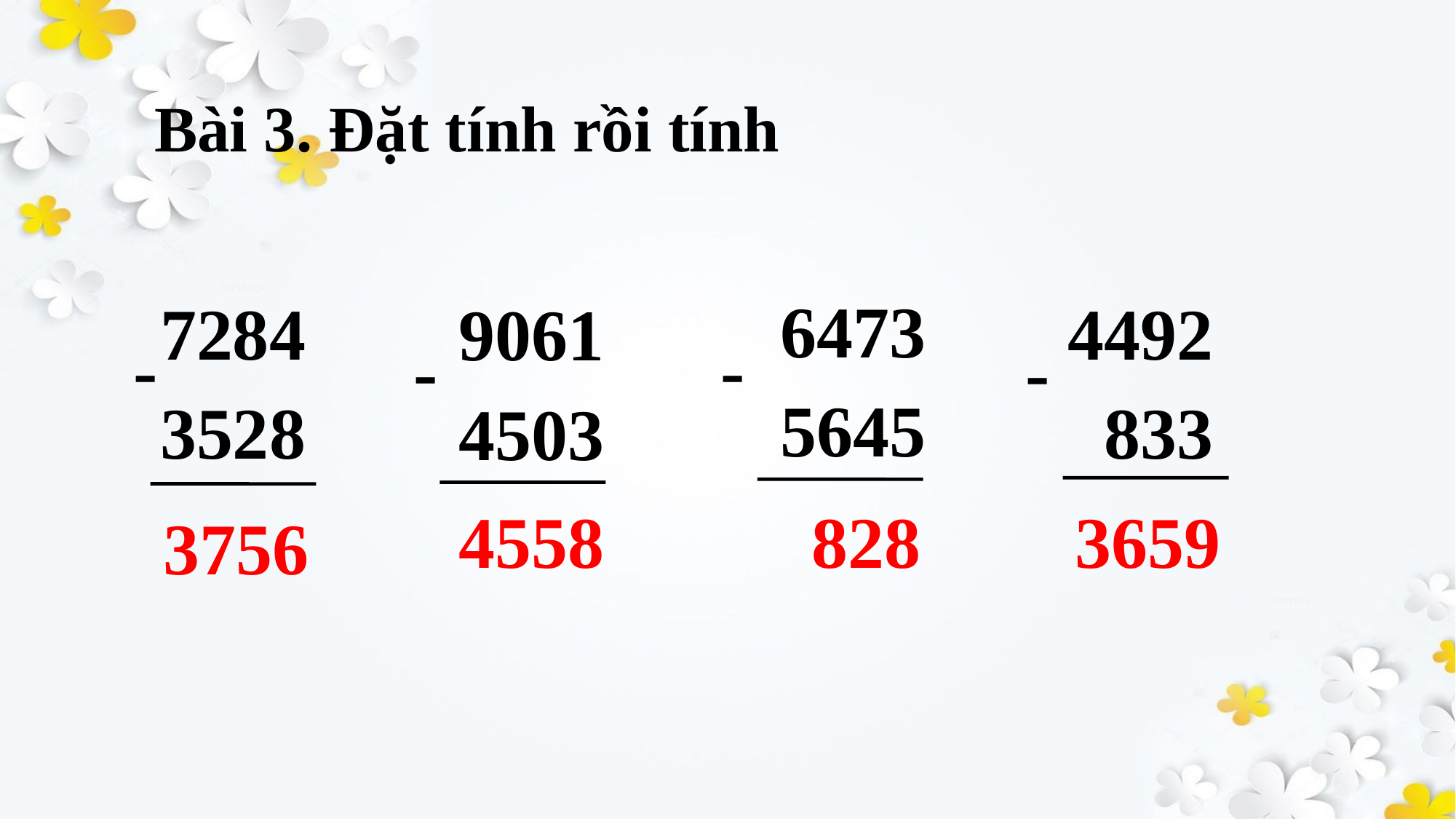

Bài 3. Đặt tính rồi tính
 6473
 5645
7284
3528
4492
  833
9061
4503
-
-
-
-

4558
  828
 3659
3756